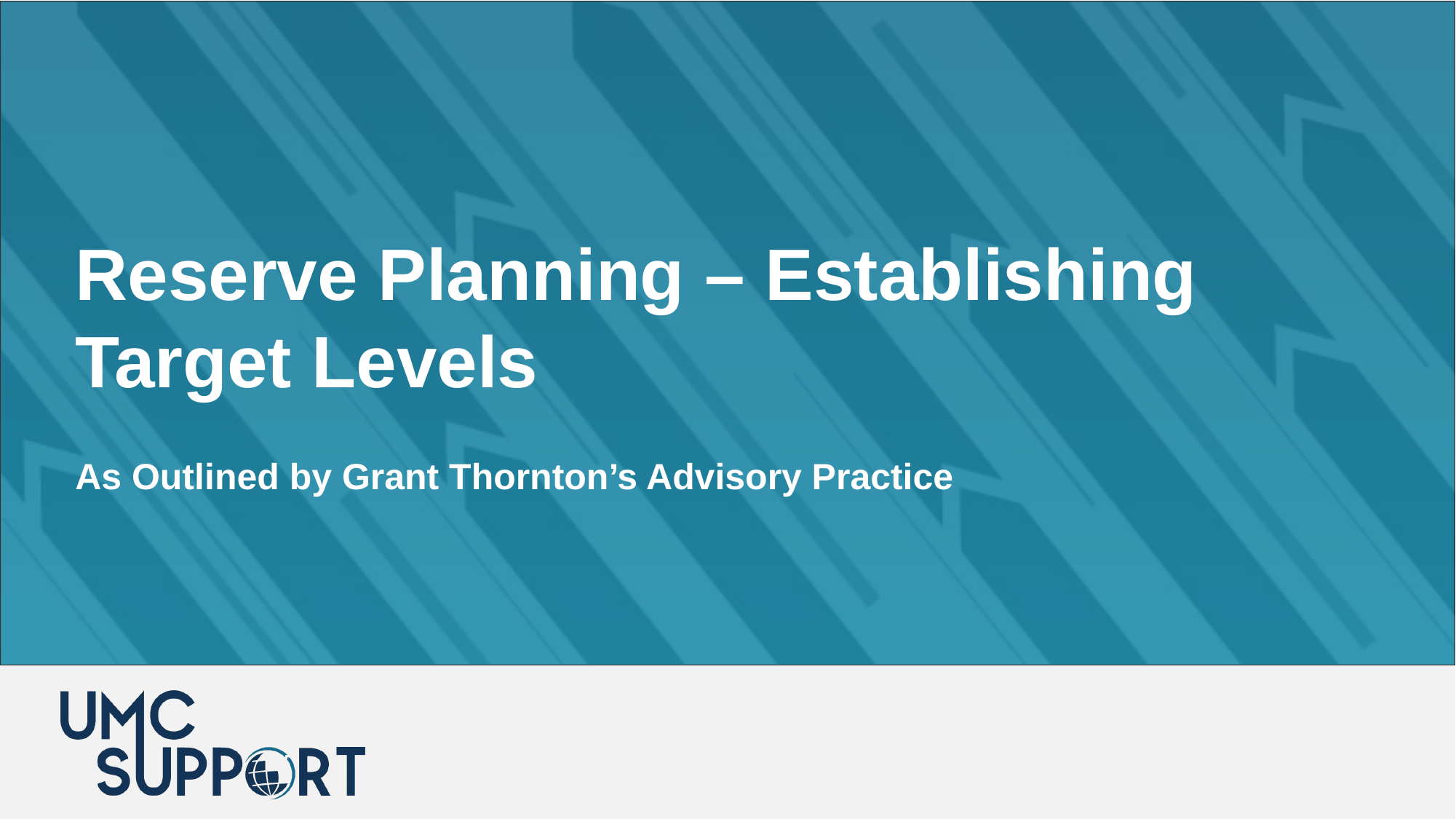

Reserve Planning – Establishing Target Levels
As Outlined by Grant Thornton’s Advisory Practice